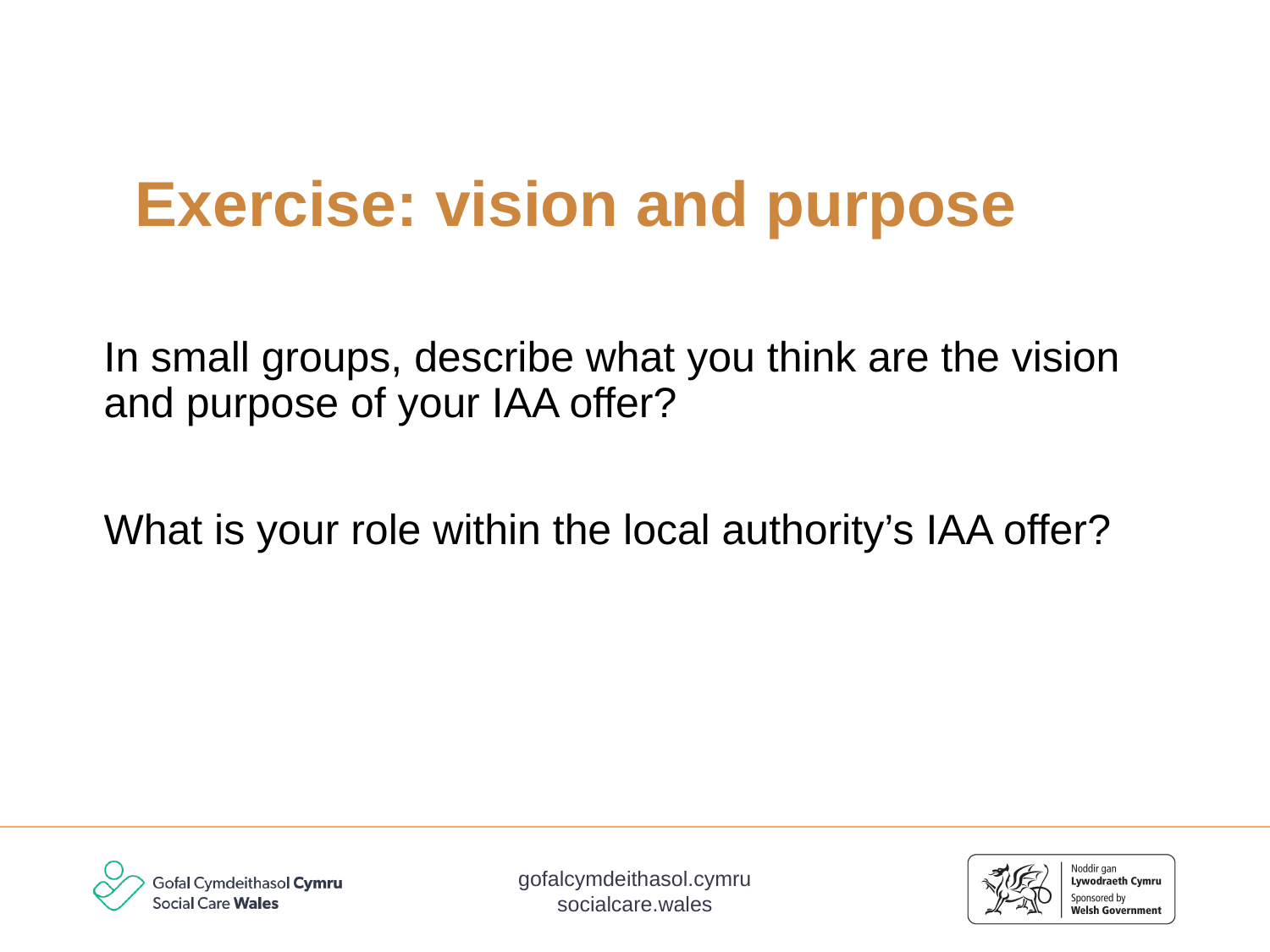

# Exercise: vision and purpose
In small groups, describe what you think are the vision and purpose of your IAA offer?

What is your role within the local authority’s IAA offer?